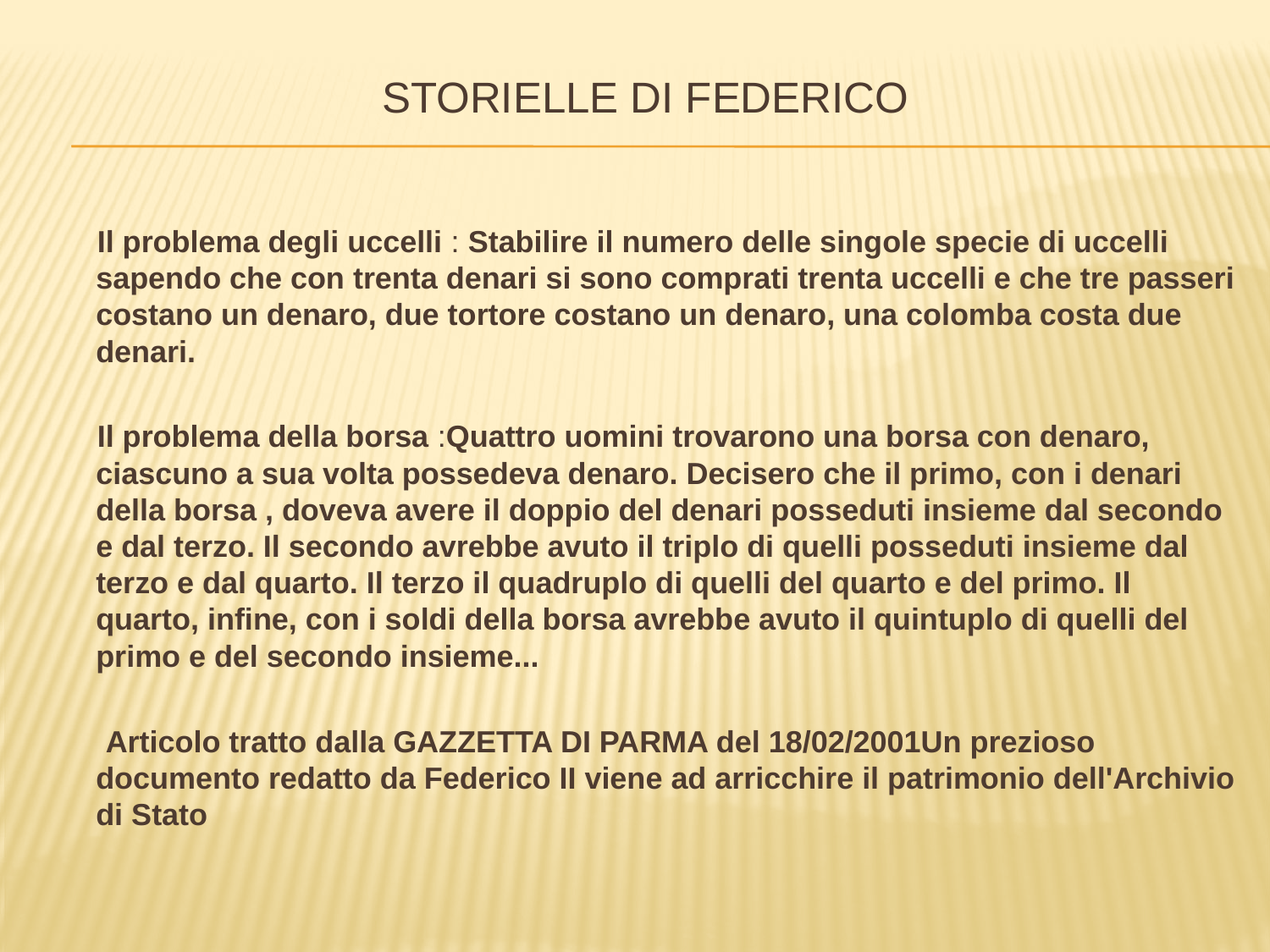

# storielle di Federico
     Il problema degli uccelli : Stabilire il numero delle singole specie di uccelli sapendo che con trenta denari si sono comprati trenta uccelli e che tre passeri costano un denaro, due tortore costano un denaro, una colomba costa due denari.

     Il problema della borsa :Quattro uomini trovarono una borsa con denaro, ciascuno a sua volta possedeva denaro. Decisero che il primo, con i denari della borsa , doveva avere il doppio del denari posseduti insieme dal secondo e dal terzo. Il secondo avrebbe avuto il triplo di quelli posseduti insieme dal terzo e dal quarto. Il terzo il quadruplo di quelli del quarto e del primo. Il quarto, infine, con i soldi della borsa avrebbe avuto il quintuplo di quelli del primo e del secondo insieme...

      Articolo tratto dalla GAZZETTA DI PARMA del 18/02/2001Un prezioso documento redatto da Federico II viene ad arricchire il patrimonio dell'Archivio di Stato